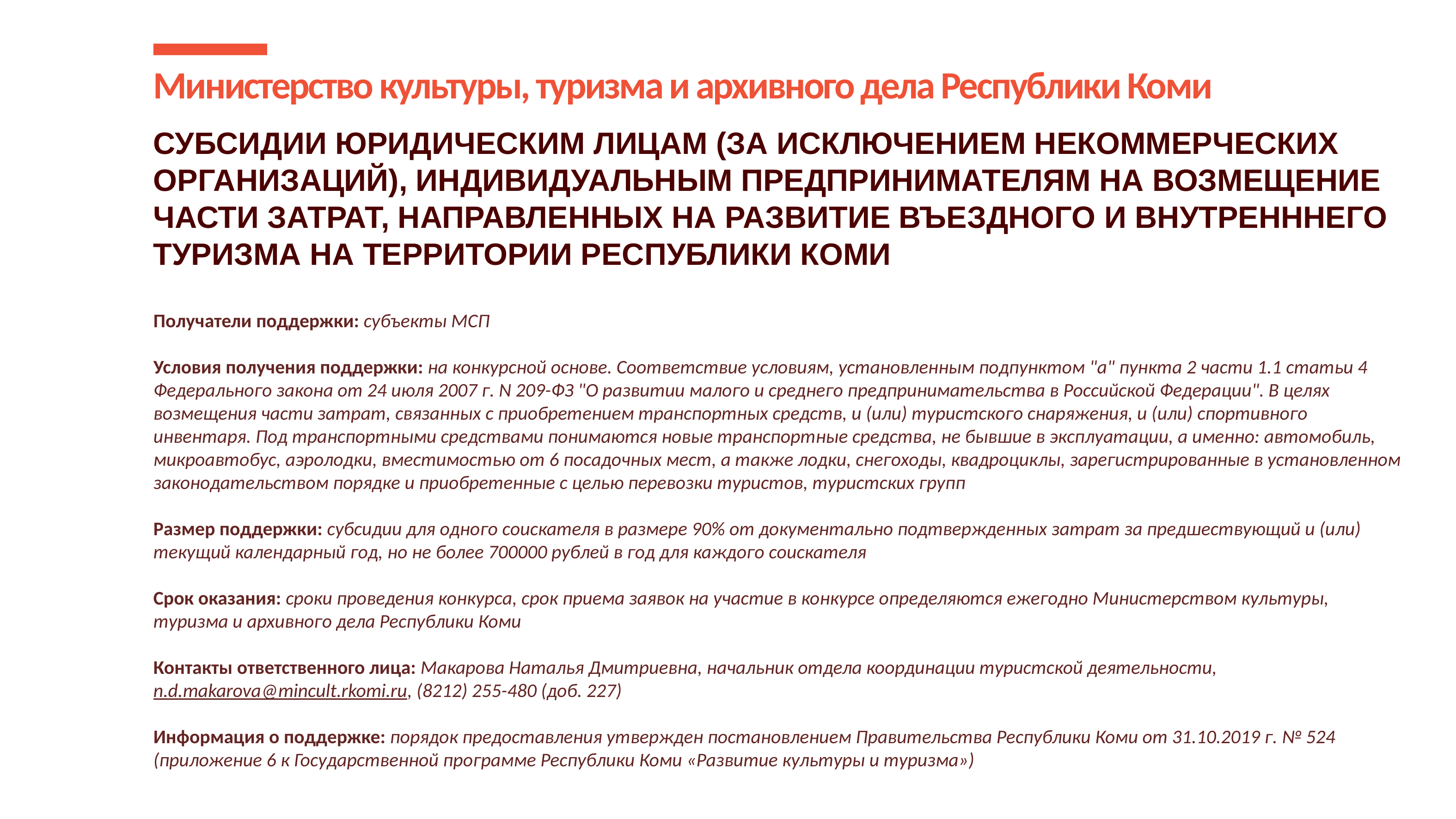

Министерство культуры, туризма и архивного дела Республики Коми
# СУБСИДИИ ЮРИДИЧЕСКИМ ЛИЦАМ (ЗА ИСКЛЮЧЕНИЕМ НЕКОММЕРЧЕСКИХ ОРГАНИЗАЦИЙ), ИНДИВИДУАЛЬНЫМ ПРЕДПРИНИМАТЕЛЯМ НА ВОЗМЕЩЕНИЕ ЧАСТИ ЗАТРАТ, НАПРАВЛЕННЫХ НА РАЗВИТИЕ ВЪЕЗДНОГО И ВНУТРЕНННЕГО ТУРИЗМА НА ТЕРРИТОРИИ РЕСПУБЛИКИ КОМИ Получатели поддержки: субъекты МСП Условия получения поддержки: на конкурсной основе. Соответствие условиям, установленным подпунктом "а" пункта 2 части 1.1 статьи 4 Федерального закона от 24 июля 2007 г. N 209-ФЗ "О развитии малого и среднего предпринимательства в Российской Федерации". В целях возмещения части затрат, связанных с приобретением транспортных средств, и (или) туристского снаряжения, и (или) спортивного инвентаря. Под транспортными средствами понимаются новые транспортные средства, не бывшие в эксплуатации, а именно: автомобиль, микроавтобус, аэролодки, вместимостью от 6 посадочных мест, а также лодки, снегоходы, квадроциклы, зарегистрированные в установленном законодательством порядке и приобретенные с целью перевозки туристов, туристских групп Размер поддержки: субсидии для одного соискателя в размере 90% от документально подтвержденных затрат за предшествующий и (или) текущий календарный год, но не более 700000 рублей в год для каждого соискателя Срок оказания: сроки проведения конкурса, срок приема заявок на участие в конкурсе определяются ежегодно Министерством культуры, туризма и архивного дела Республики Коми Контакты ответственного лица: Макарова Наталья Дмитриевна, начальник отдела координации туристской деятельности, n.d.makarova@mincult.rkomi.ru, (8212) 255-480 (доб. 227) Информация о поддержке: порядок предоставления утвержден постановлением Правительства Республики Коми от 31.10.2019 г. № 524 (приложение 6 к Государственной программе Республики Коми «Развитие культуры и туризма»)